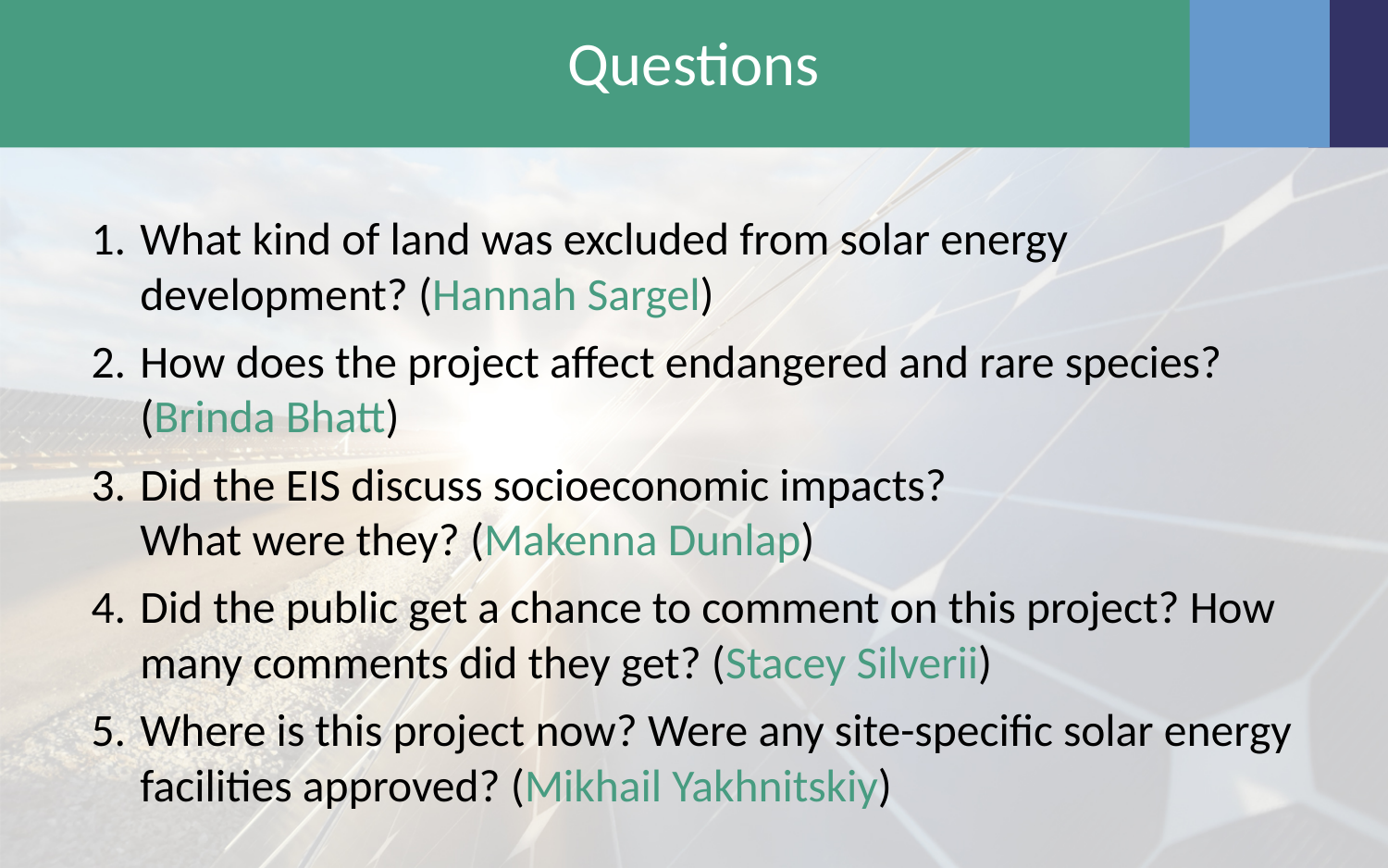

Questions

What kind of land was excluded from solar energy development? (Hannah Sargel)
How does the project affect endangered and rare species? (Brinda Bhatt)
Did the EIS discuss socioeconomic impacts?
What were they? (Makenna Dunlap)
Did the public get a chance to comment on this project? How many comments did they get? (Stacey Silverii)
Where is this project now? Were any site-specific solar energy facilities approved? (Mikhail Yakhnitskiy)